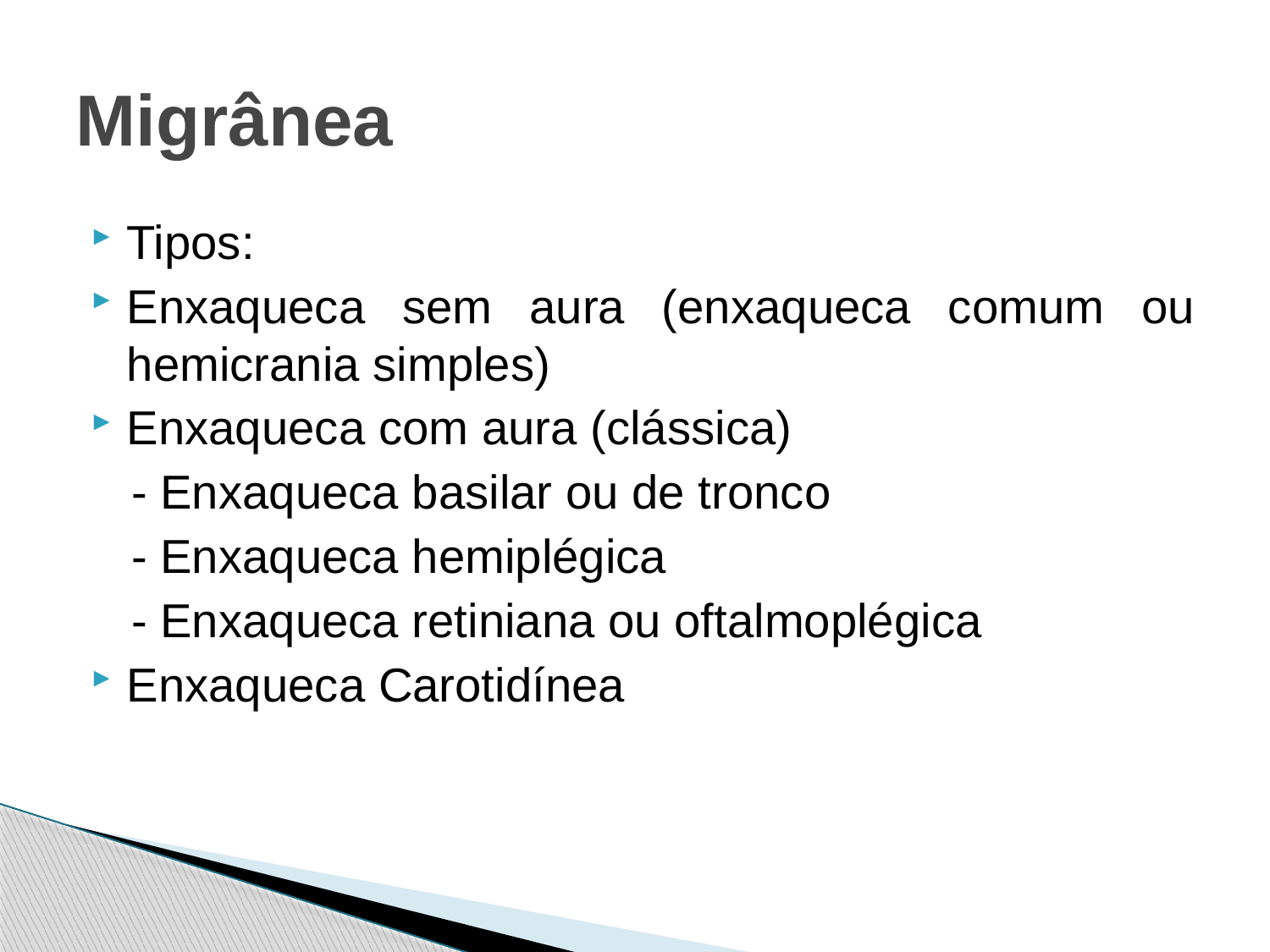

# Migrânea
Tipos:
Enxaqueca sem aura (enxaqueca comum ou hemicrania simples)
Enxaqueca com aura (clássica)
   - Enxaqueca basilar ou de tronco
   - Enxaqueca hemiplégica
   - Enxaqueca retiniana ou oftalmoplégica
Enxaqueca Carotidínea